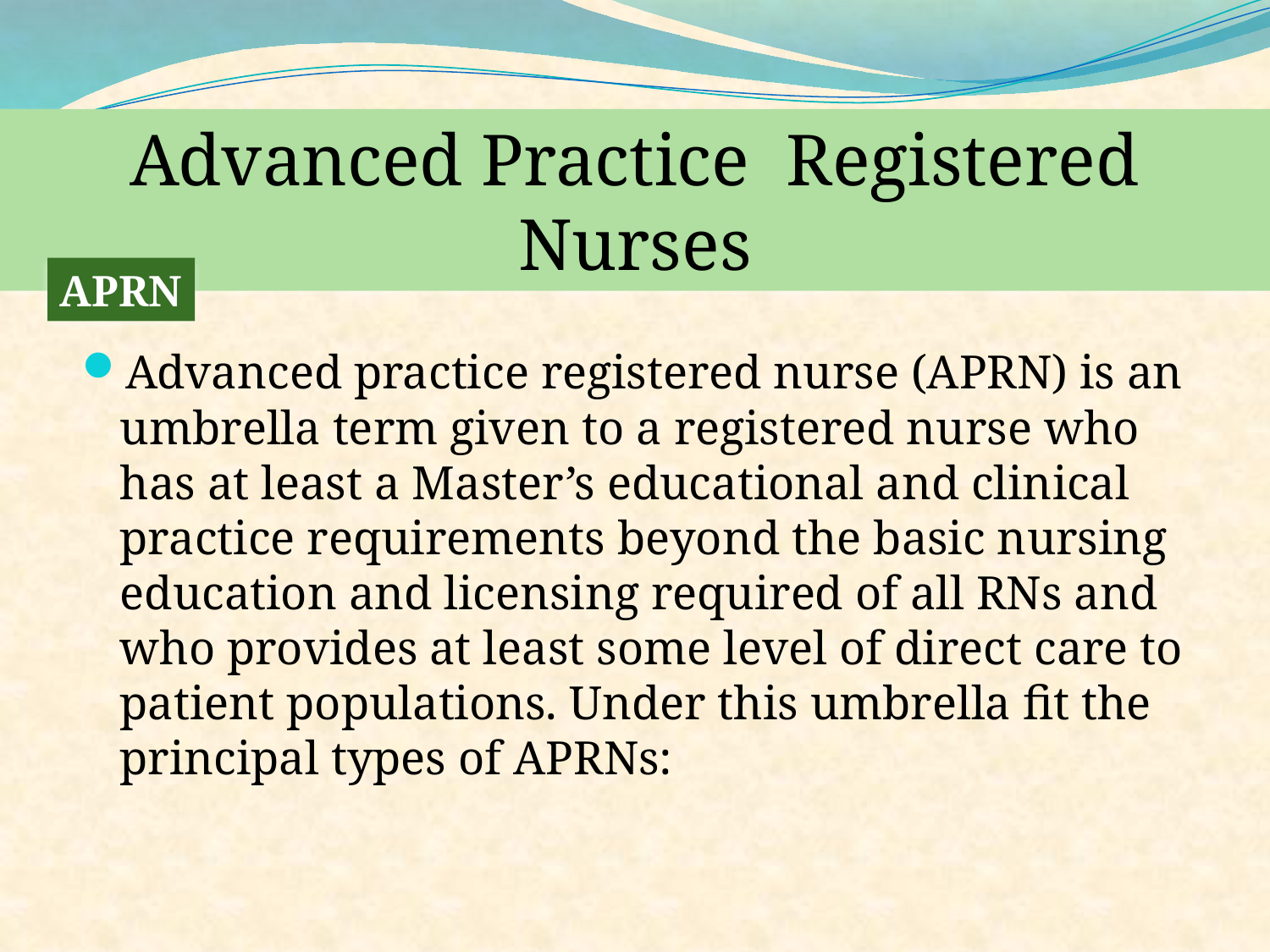

Advanced Practice  Registered Nurses
APRN
Advanced practice registered nurse (APRN) is an umbrella term given to a registered nurse who has at least a Master’s educational and clinical practice requirements beyond the basic nursing education and licensing required of all RNs and who provides at least some level of direct care to patient populations. Under this umbrella fit the principal types of APRNs: